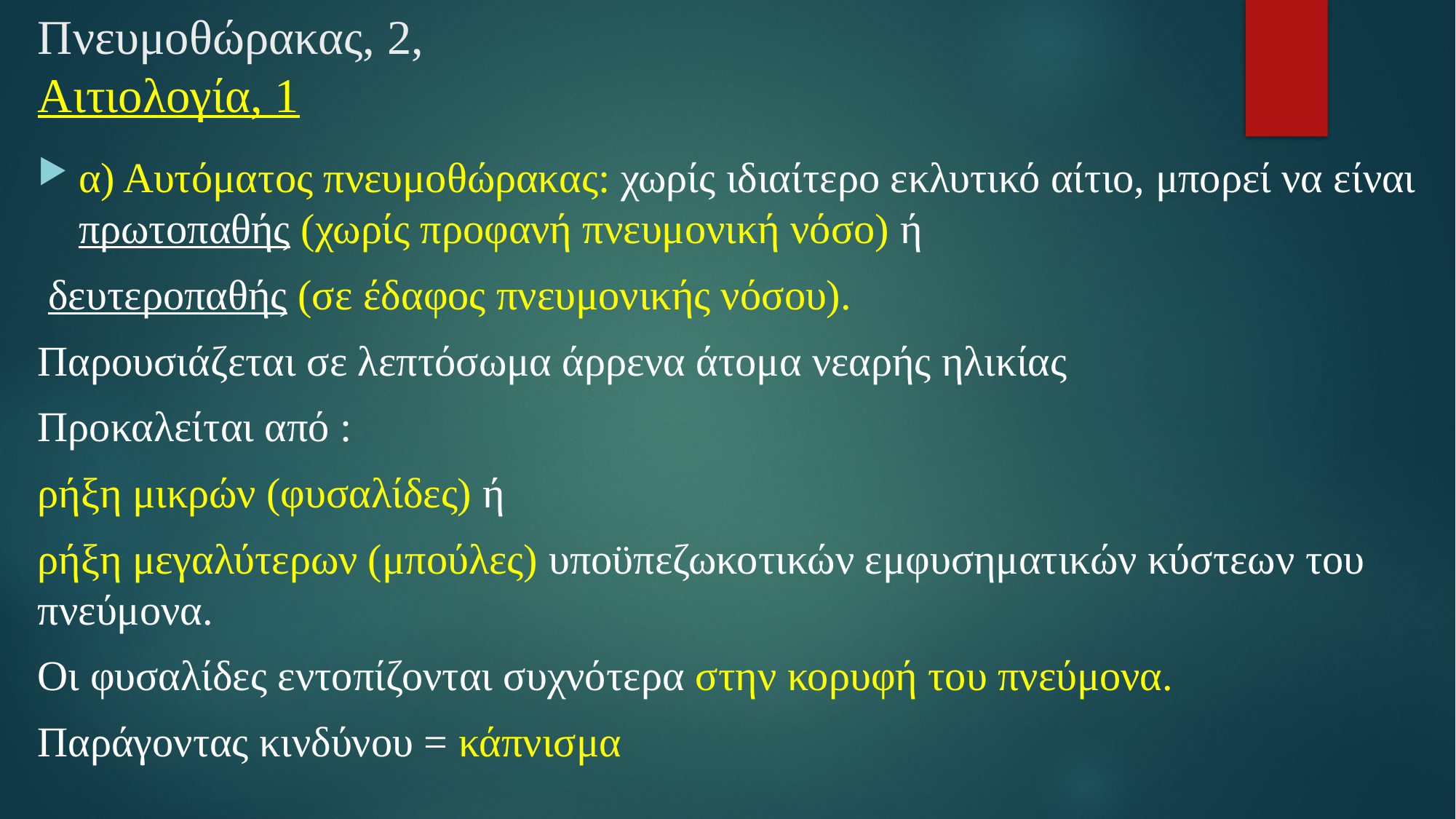

# Πνευμοθώρακας, 2, Αιτιολογία, 1
α) Αυτόματος πνευμοθώρακας: χωρίς ιδιαίτερο εκλυτικό αίτιο, μπορεί να είναι πρωτοπαθής (χωρίς προφανή πνευμονική νόσο) ή
 δευτεροπαθής (σε έδαφος πνευμονικής νόσου).
Παρουσιάζεται σε λεπτόσωμα άρρενα άτομα νεαρής ηλικίας
Προκαλείται από :
ρήξη μικρών (φυσαλίδες) ή
ρήξη μεγαλύτερων (μπούλες) υποϋπεζωκοτικών εμφυσηματικών κύστεων του πνεύμονα.
Οι φυσαλίδες εντοπίζονται συχνότερα στην κορυφή του πνεύμονα.
Παράγοντας κινδύνου = κάπνισμα